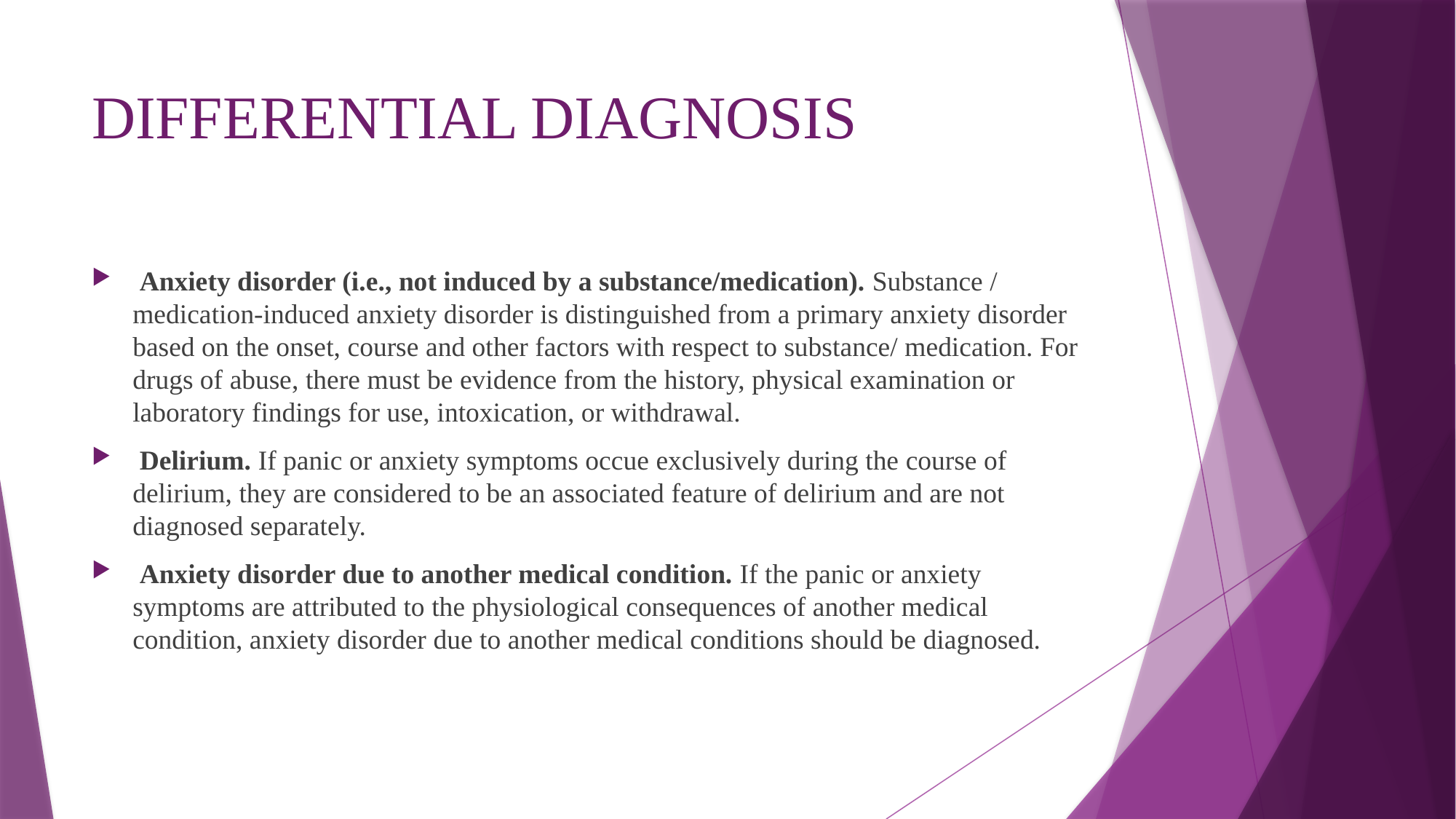

# DIFFERENTIAL DIAGNOSIS
 Anxiety disorder (i.e., not induced by a substance/medication). Substance / medication-induced anxiety disorder is distinguished from a primary anxiety disorder based on the onset, course and other factors with respect to substance/ medication. For drugs of abuse, there must be evidence from the history, physical examination or laboratory findings for use, intoxication, or withdrawal.
 Delirium. If panic or anxiety symptoms occue exclusively during the course of delirium, they are considered to be an associated feature of delirium and are not diagnosed separately.
 Anxiety disorder due to another medical condition. If the panic or anxiety symptoms are attributed to the physiological consequences of another medical condition, anxiety disorder due to another medical conditions should be diagnosed.